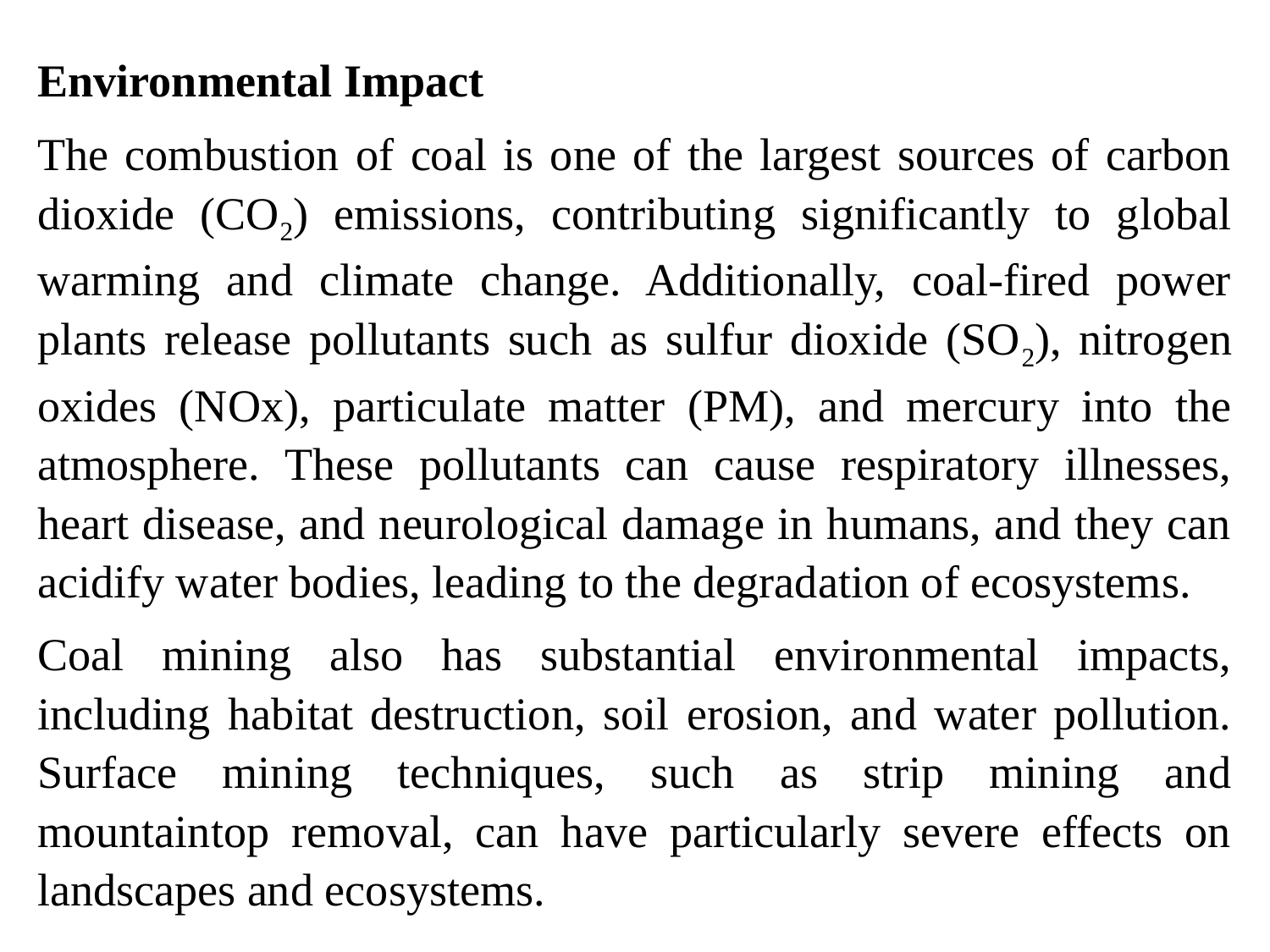

Environmental Impact
The combustion of coal is one of the largest sources of carbon dioxide (CO2) emissions, contributing significantly to global warming and climate change. Additionally, coal-fired power plants release pollutants such as sulfur dioxide (SO2), nitrogen oxides (NOx), particulate matter (PM), and mercury into the atmosphere. These pollutants can cause respiratory illnesses, heart disease, and neurological damage in humans, and they can acidify water bodies, leading to the degradation of ecosystems.
Coal mining also has substantial environmental impacts, including habitat destruction, soil erosion, and water pollution. Surface mining techniques, such as strip mining and mountaintop removal, can have particularly severe effects on landscapes and ecosystems.